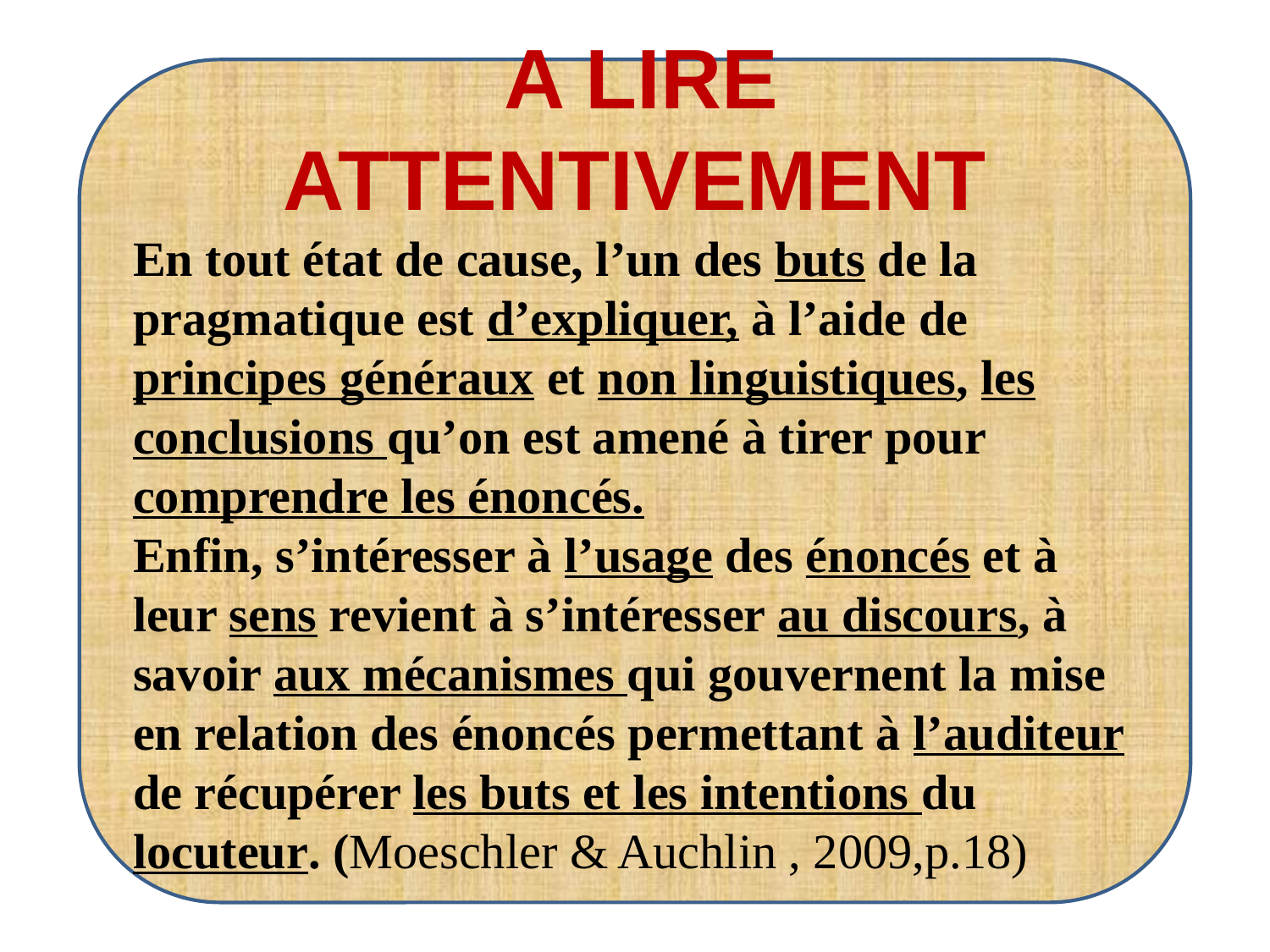

#
 A LIRE ATTENTIVEMENT
En tout état de cause, l’un des buts de la pragmatique est d’expliquer, à l’aide de principes généraux et non linguistiques, les conclusions qu’on est amené à tirer pour comprendre les énoncés.
Enfin, s’intéresser à l’usage des énoncés et à leur sens revient à s’intéresser au discours, à savoir aux mécanismes qui gouvernent la mise en relation des énoncés permettant à l’auditeur de récupérer les buts et les intentions du locuteur. (Moeschler & Auchlin , 2009,p.18)